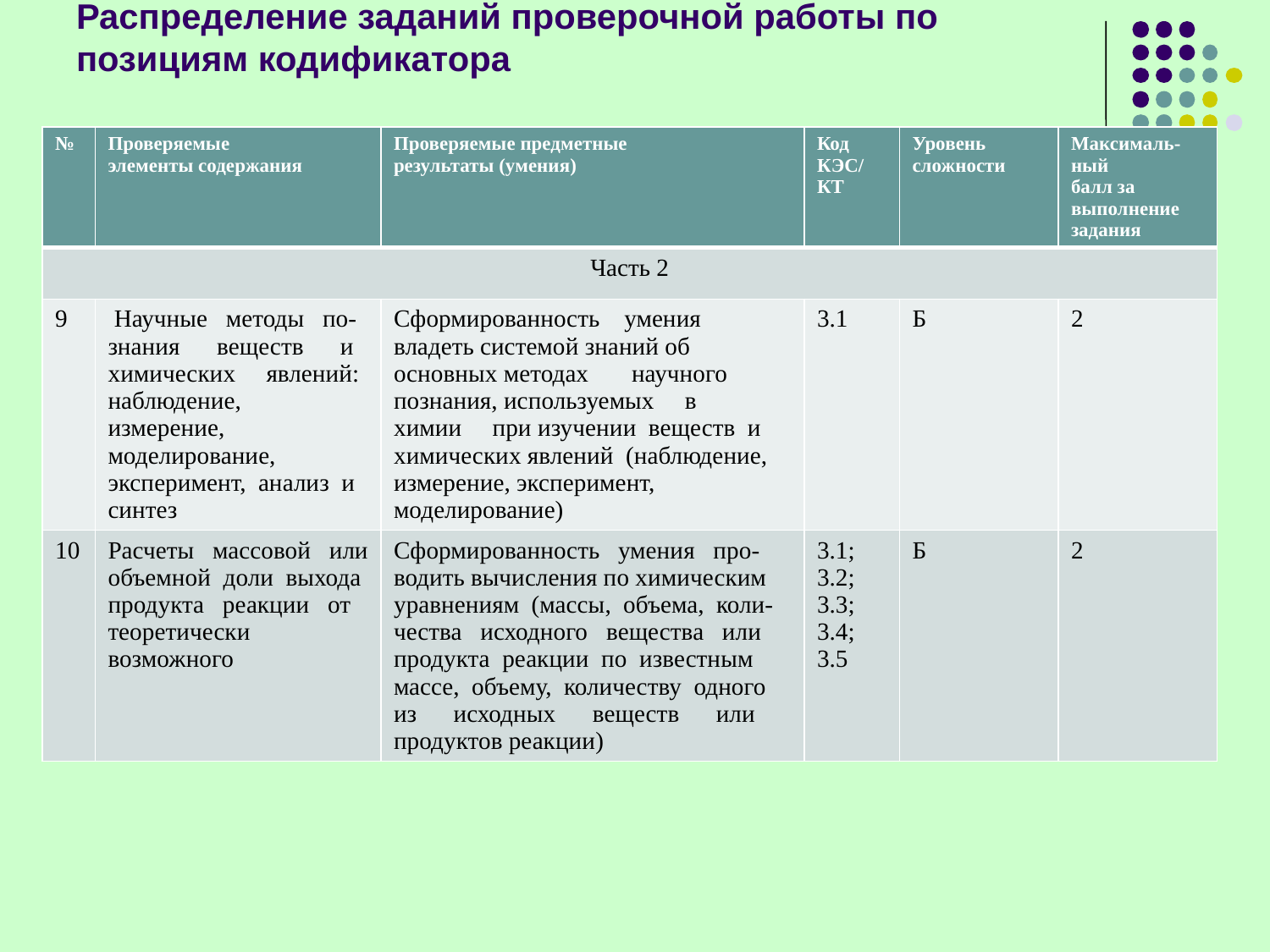

# Распределение заданий проверочной работы по позициям кодификатора
| № | Проверяемые элементы содержания | Проверяемые предметные результаты (умения) | Код КЭС/ КТ | Уровень сложности | Максималь- ный балл за выполнение задания |
| --- | --- | --- | --- | --- | --- |
| Часть 2 |  |  |  |  |  |
| 9 | Научные методы по- знания веществ и химических явлений: наблюдение, измерение, моделирование, эксперимент, анализ и синтез | Сформированность умения владеть системой знаний об основных методах научного познания, используемых в химии при изучении веществ и химических явлений (наблюдение, измерение, эксперимент, моделирование) | 3.1 | Б | 2 |
| 10 | Расчеты массовой или объемной доли выхода продукта реакции от теоретически возможного | Сформированность умения про- водить вычисления по химическим уравнениям (массы, объема, коли- чества исходного вещества или продукта реакции по известным массе, объему, количеству одного из исходных веществ или продуктов реакции) | 3.1; 3.2; 3.3; 3.4; 3.5 | Б | 2 |